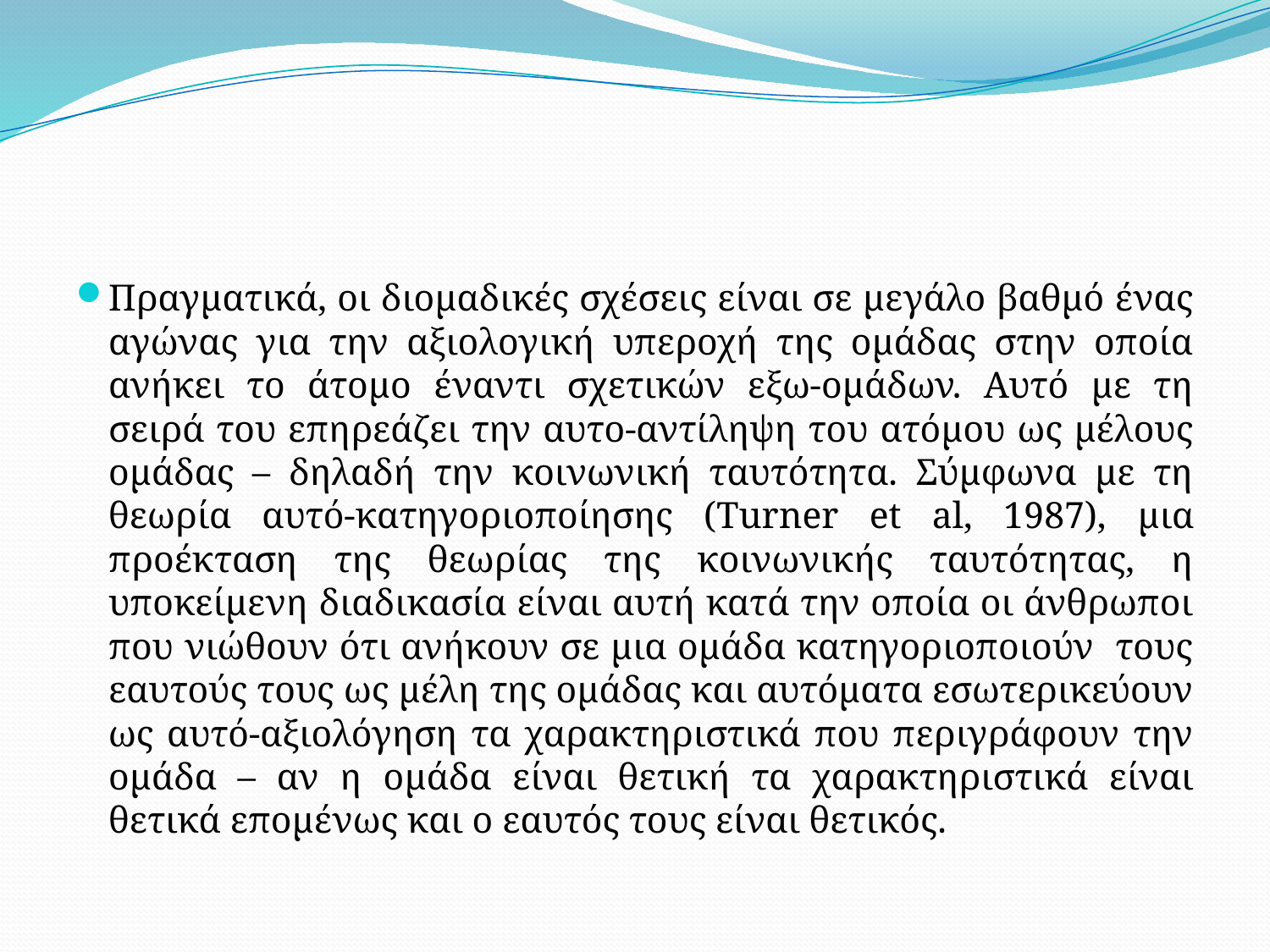

#
Πραγματικά, οι διομαδικές σχέσεις είναι σε μεγάλο βαθμό ένας αγώνας για την αξιολογική υπεροχή της ομάδας στην οποία ανήκει το άτομο έναντι σχετικών εξω-ομάδων. Αυτό με τη σειρά του επηρεάζει την αυτο-αντίληψη του ατόμου ως μέλους ομάδας – δηλαδή την κοινωνική ταυτότητα. Σύμφωνα με τη θεωρία αυτό-κατηγοριοποίησης (Turner et al, 1987), μια προέκταση της θεωρίας της κοινωνικής ταυτότητας, η υποκείμενη διαδικασία είναι αυτή κατά την οποία οι άνθρωποι που νιώθουν ότι ανήκουν σε μια ομάδα κατηγοριοποιούν  τους εαυτούς τους ως μέλη της ομάδας και αυτόματα εσωτερικεύουν ως αυτό-αξιολόγηση τα χαρακτηριστικά που περιγράφουν την ομάδα – αν η oμάδα είναι θετική τα χαρακτηριστικά είναι θετικά επομένως και ο εαυτός τους είναι θετικός.